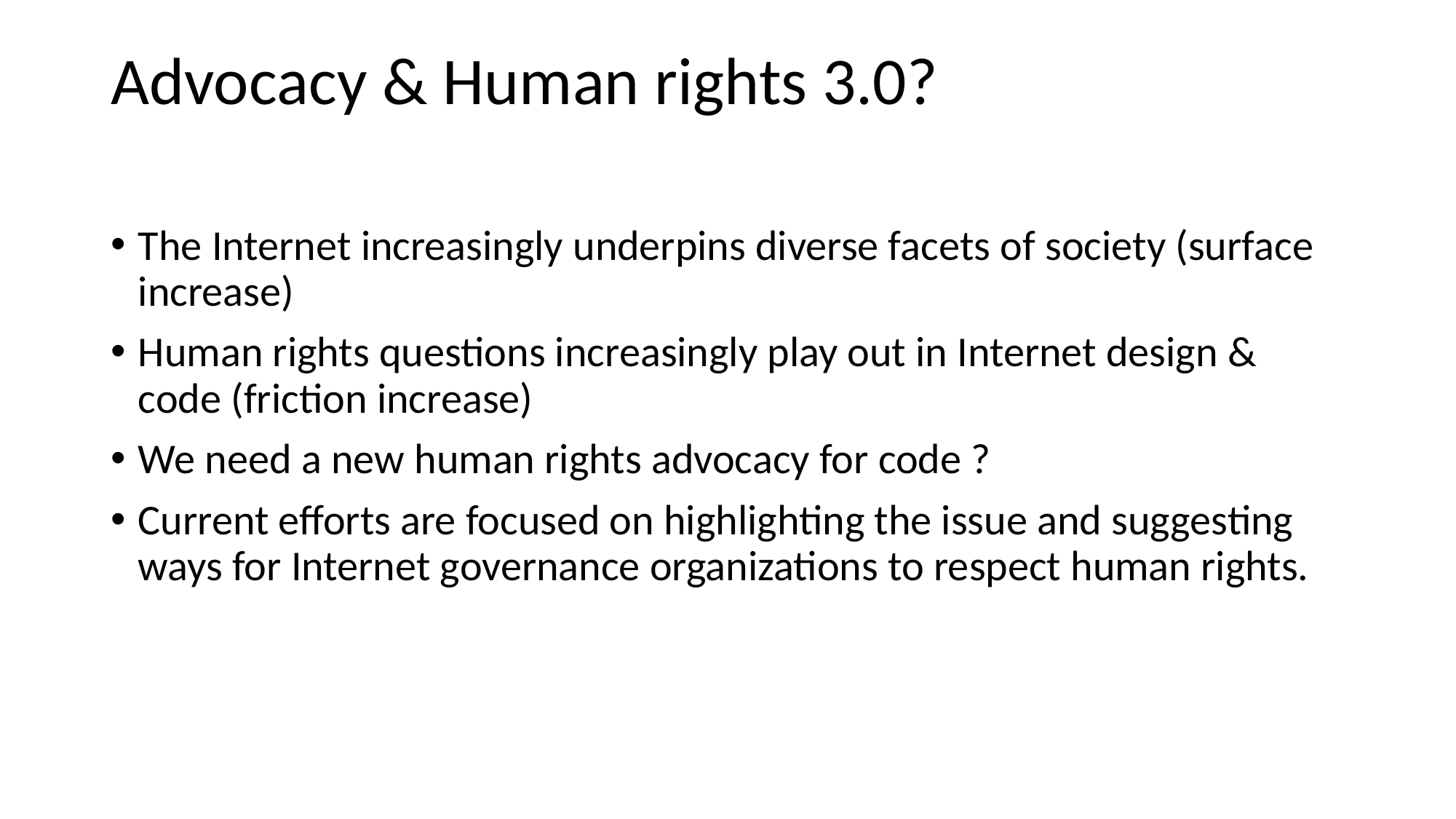

# Advocacy & Human rights 3.0?
The Internet increasingly underpins diverse facets of society (surface increase)
Human rights questions increasingly play out in Internet design & code (friction increase)
We need a new human rights advocacy for code ?
Current efforts are focused on highlighting the issue and suggesting ways for Internet governance organizations to respect human rights.